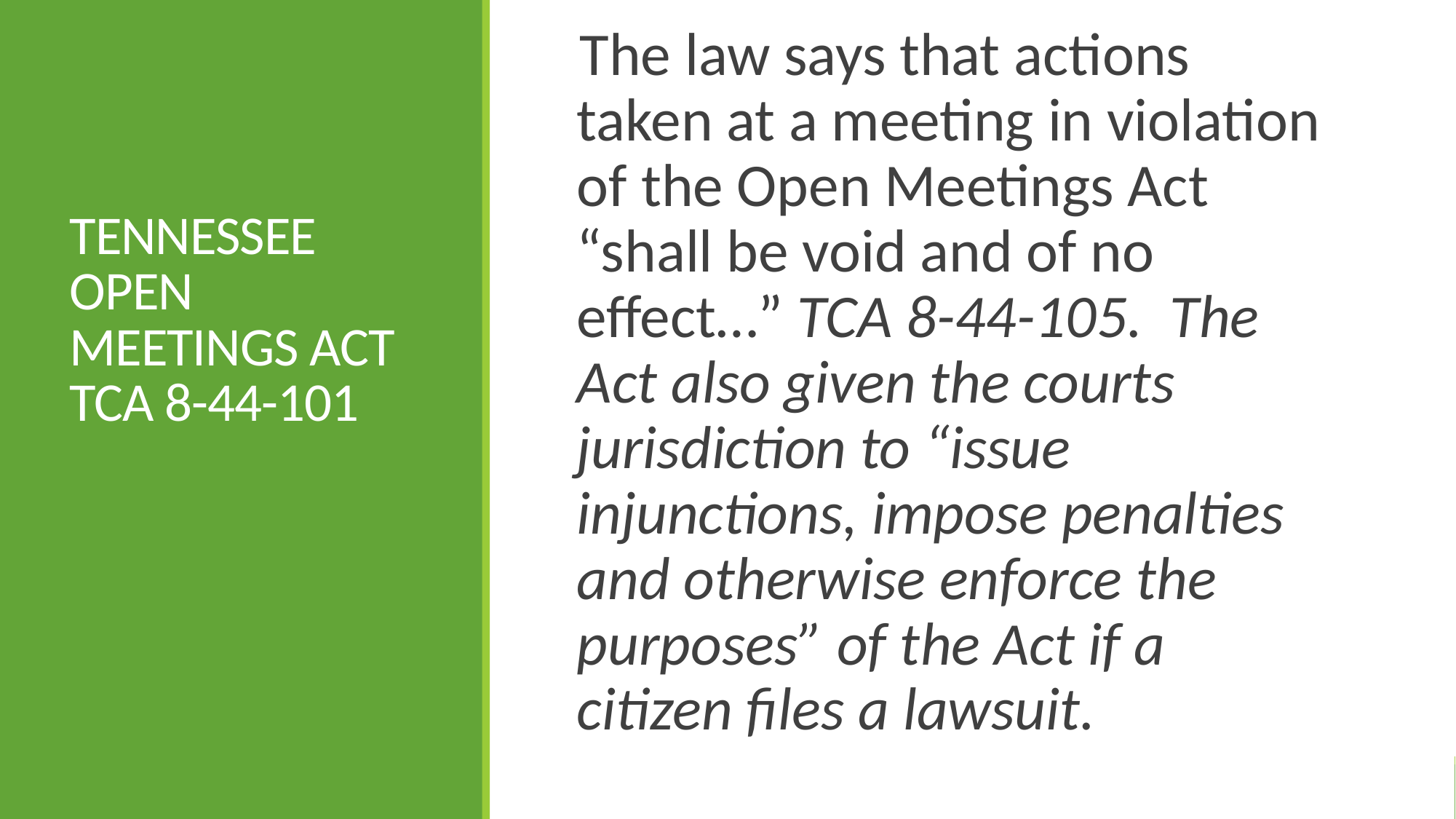

The law says that actions taken at a meeting in violation of the Open Meetings Act “shall be void and of no effect…” TCA 8-44-105.  The Act also given the courts jurisdiction to “issue injunctions, impose penalties and otherwise enforce the purposes” of the Act if a citizen files a lawsuit.
# TENNESSEE OPEN MEETINGS ACT TCA 8-44-101